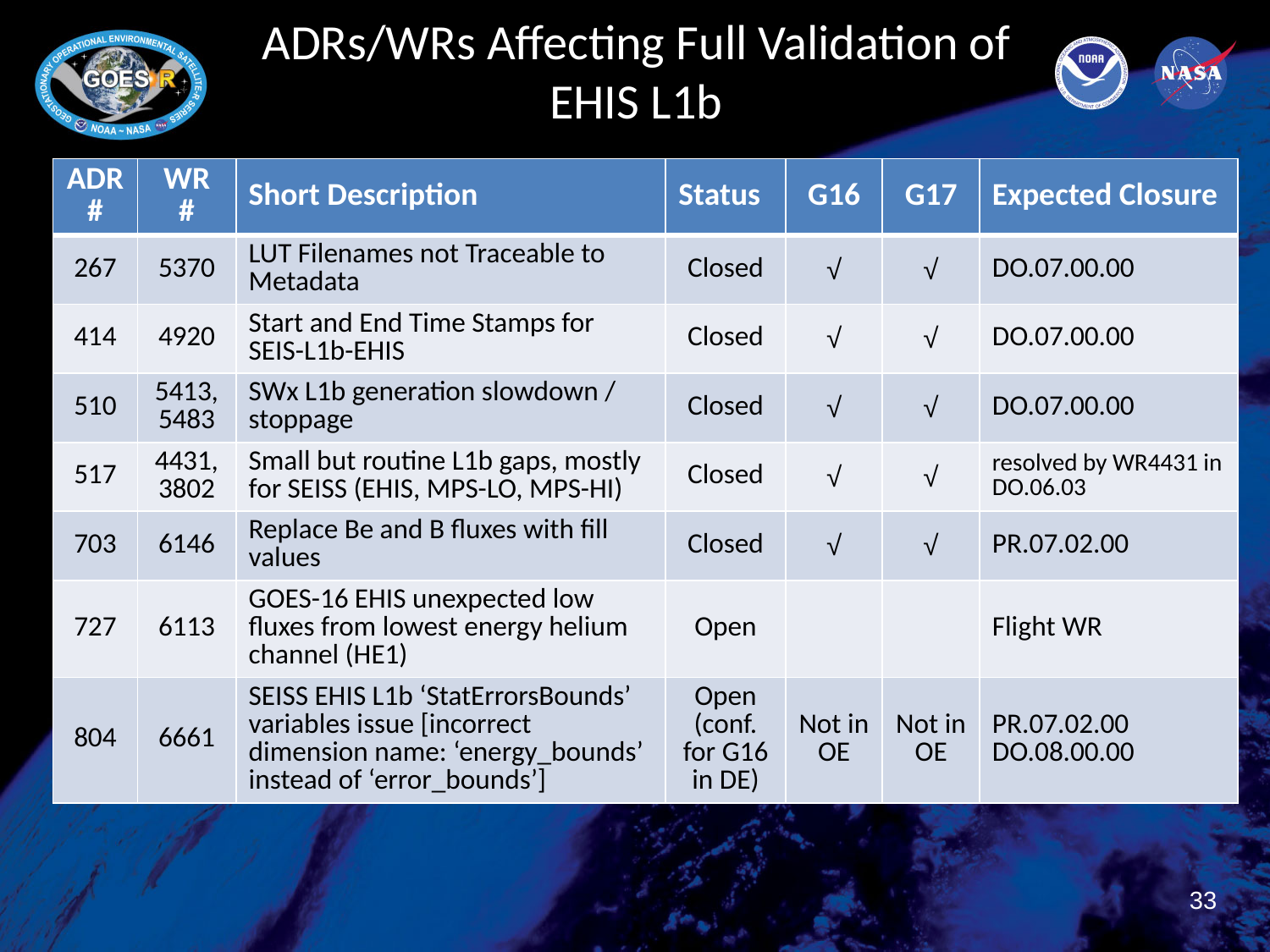

# ADRs/WRs Affecting Full Validation of EHIS L1b
| ADR# | WR # | Short Description | Status | G16 | G17 | Expected Closure |
| --- | --- | --- | --- | --- | --- | --- |
| 267 | 5370 | LUT Filenames not Traceable to Metadata | Closed | √ | √ | DO.07.00.00 |
| 414 | 4920 | Start and End Time Stamps for SEIS-L1b-EHIS | Closed | √ | √ | DO.07.00.00 |
| 510 | 5413,5483 | SWx L1b generation slowdown / stoppage | Closed | √ | √ | DO.07.00.00 |
| 517 | 4431, 3802 | Small but routine L1b gaps, mostly for SEISS (EHIS, MPS-LO, MPS-HI) | Closed | √ | √ | resolved by WR4431 in DO.06.03 |
| 703 | 6146 | Replace Be and B fluxes with fill values | Closed | √ | √ | PR.07.02.00 |
| 727 | 6113 | GOES-16 EHIS unexpected low fluxes from lowest energy helium channel (HE1) | Open |  |  | Flight WR |
| 804 | 6661 | SEISS EHIS L1b ‘StatErrorsBounds’ variables issue [incorrect dimension name: ‘energy\_bounds’ instead of ‘error\_bounds’] | Open (conf. for G16 in DE) | Not in OE | Not in OE | PR.07.02.00 DO.08.00.00 |
33